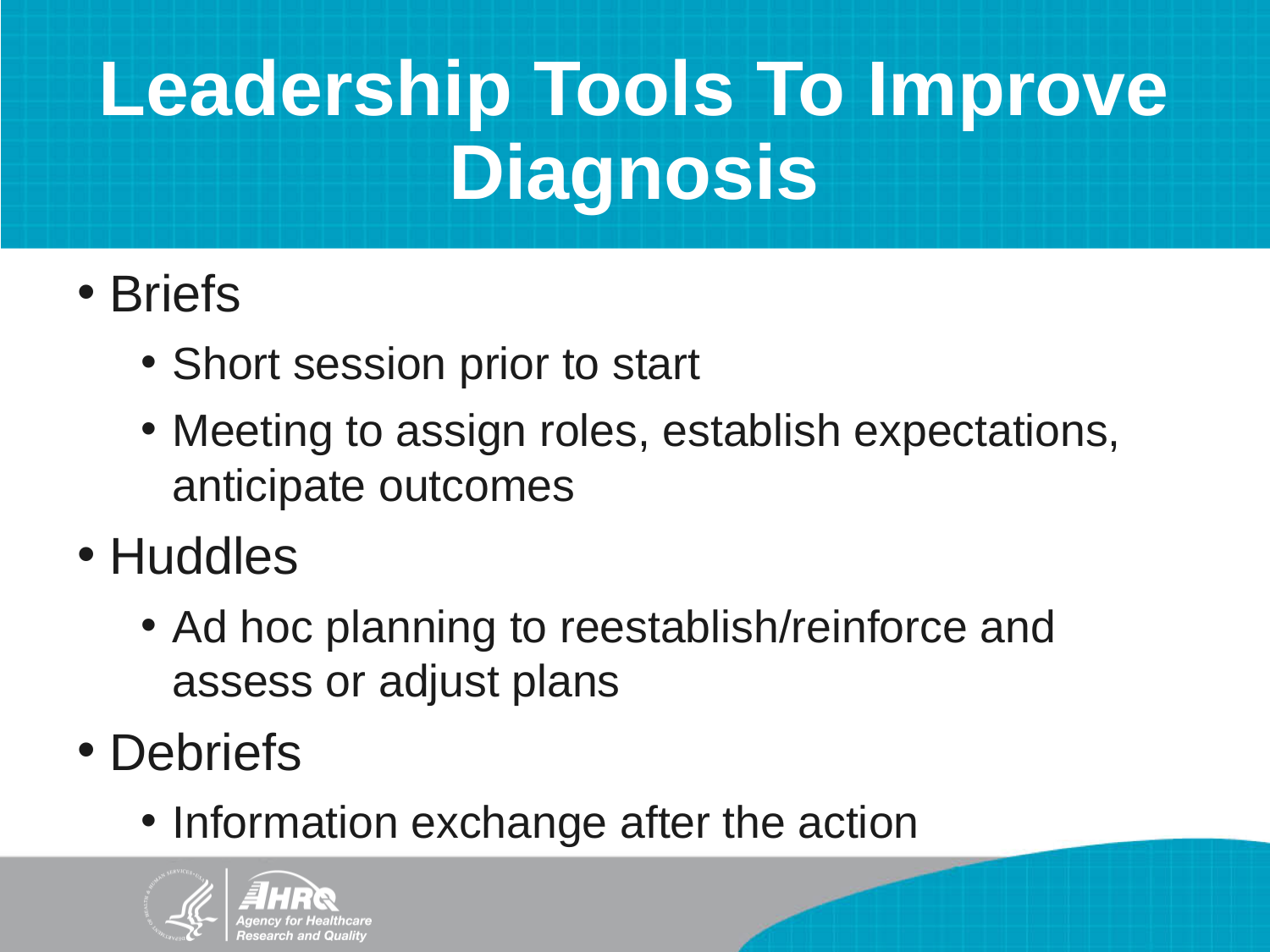

# Leadership Tools To Improve Diagnosis
Briefs
Short session prior to start
Meeting to assign roles, establish expectations, anticipate outcomes
Huddles
Ad hoc planning to reestablish/reinforce and assess or adjust plans
Debriefs
Information exchange after the action